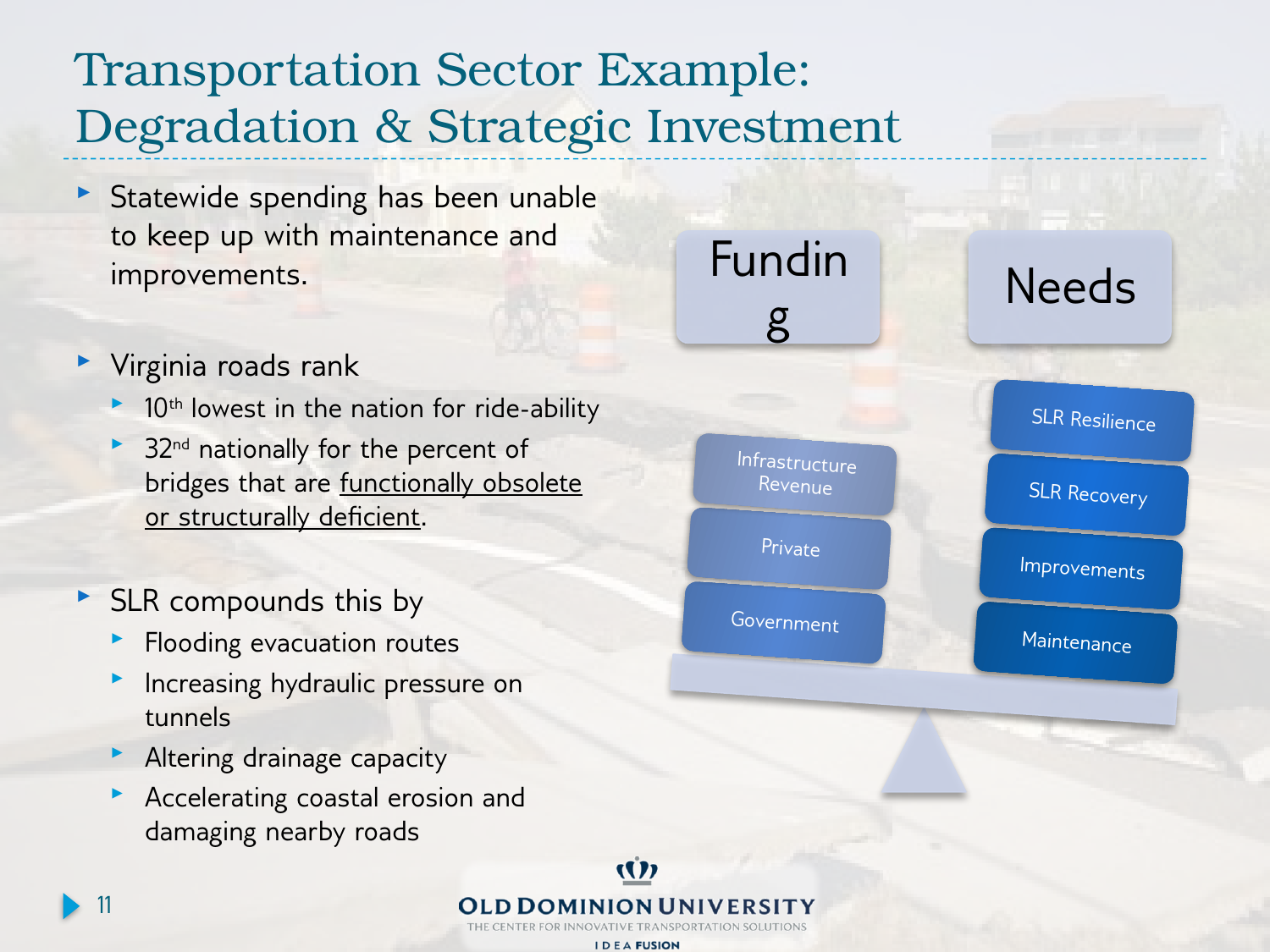

# Transportation Sector Example: Degradation & Strategic Investment
Funding
Needs
Maintenance
Improvements
SLR Recovery
SLR Resilience
Government
Private
Infrastructure Revenue
Statewide spending has been unable to keep up with maintenance and improvements.

Virginia roads rank
10th lowest in the nation for ride-ability
32nd nationally for the percent of bridges that are functionally obsolete or structurally deficient.

SLR compounds this by
Flooding evacuation routes
Increasing hydraulic pressure on tunnels
Altering drainage capacity
Accelerating coastal erosion and damaging nearby roads

11